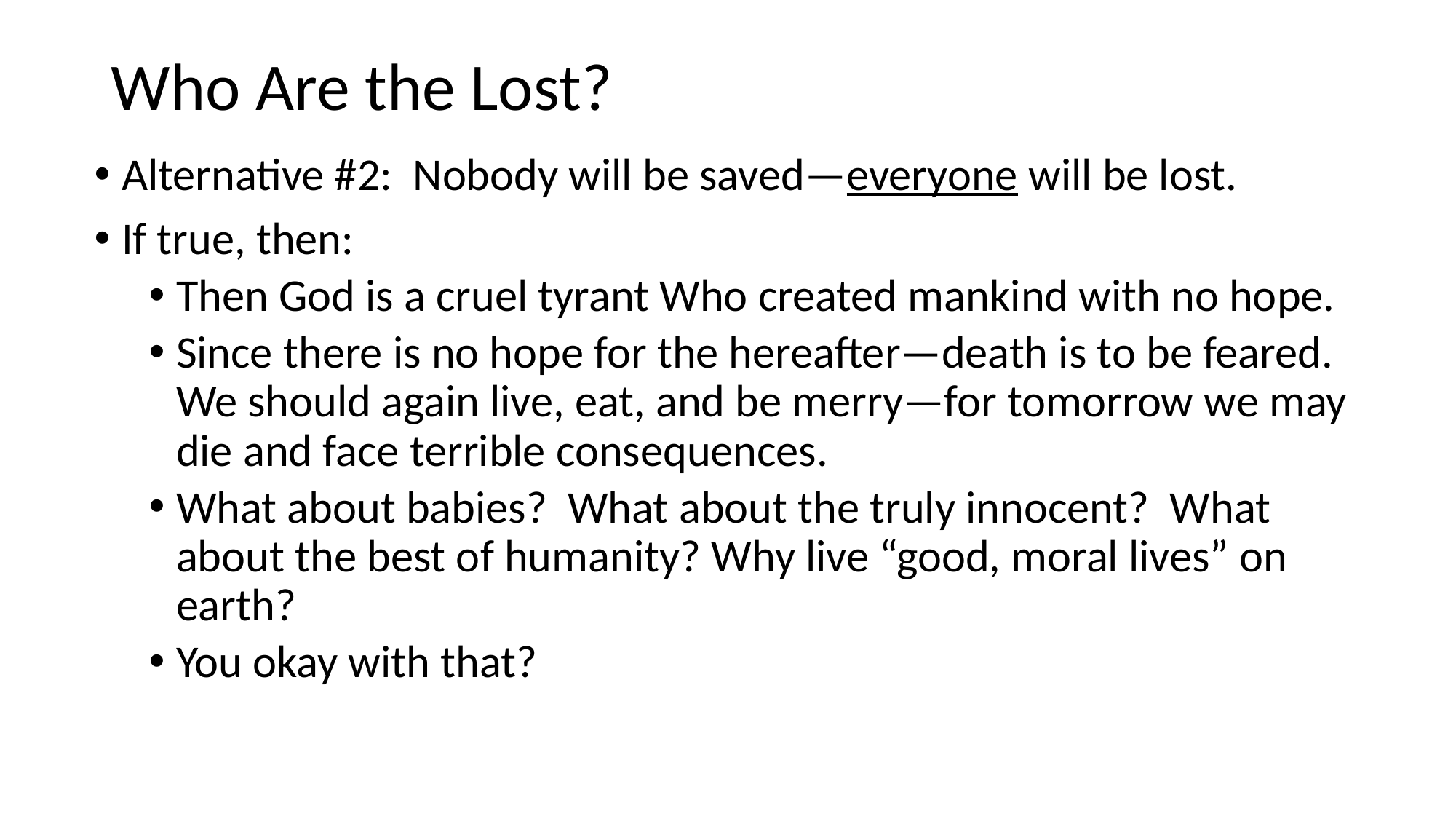

# Who Are the Lost?
Alternative #2:  Nobody will be saved—everyone will be lost.
If true, then:
Then God is a cruel tyrant Who created mankind with no hope.
Since there is no hope for the hereafter—death is to be feared. We should again live, eat, and be merry—for tomorrow we may die and face terrible consequences.
What about babies?  What about the truly innocent?  What about the best of humanity? Why live “good, moral lives” on earth?
You okay with that?